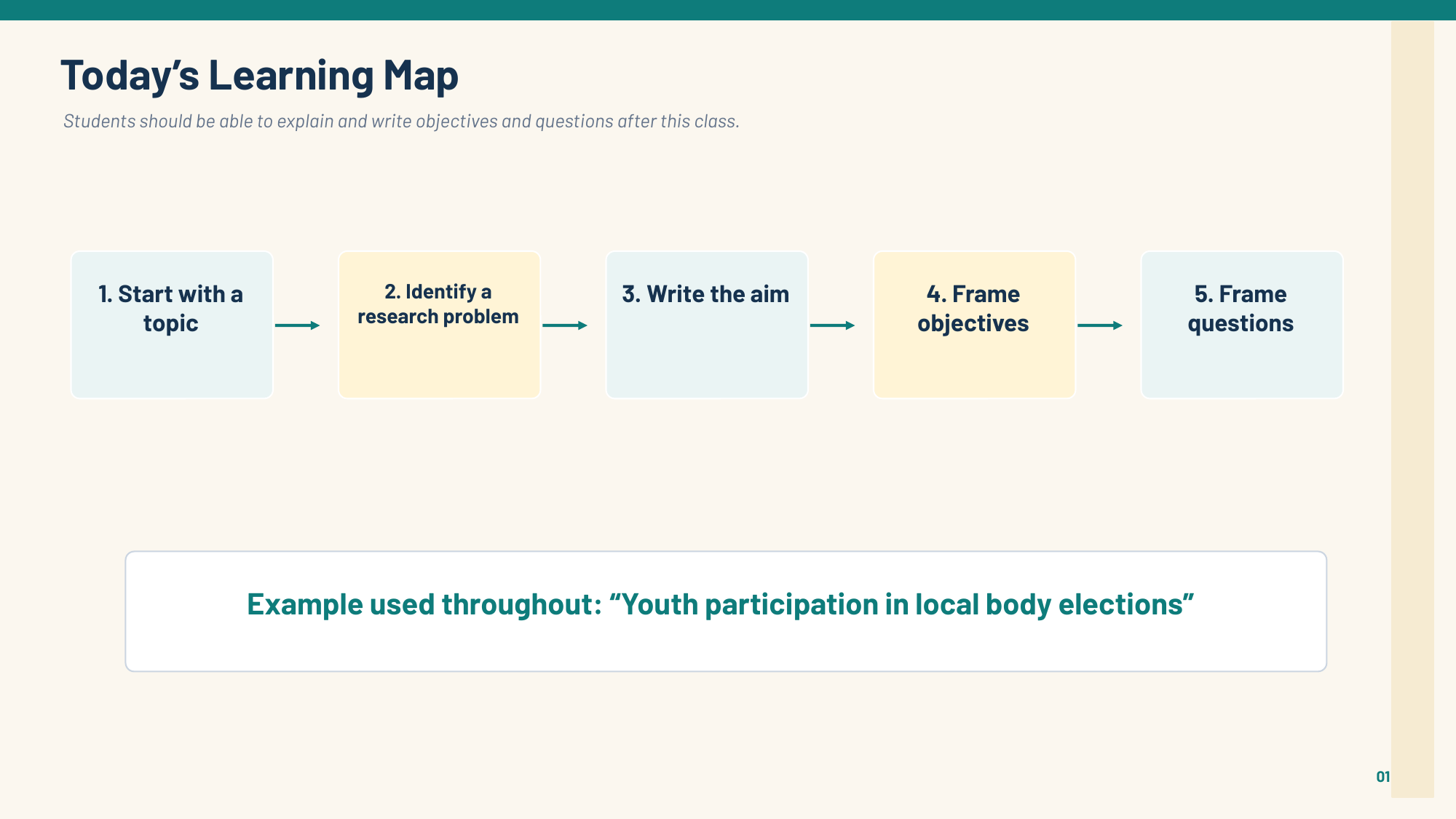

Today’s Learning Map
Students should be able to explain and write objectives and questions after this class.

1. Start with a topic
2. Identify a research problem
3. Write the aim
4. Frame objectives
5. Frame questions

Example used throughout: “Youth participation in local body elections”
01